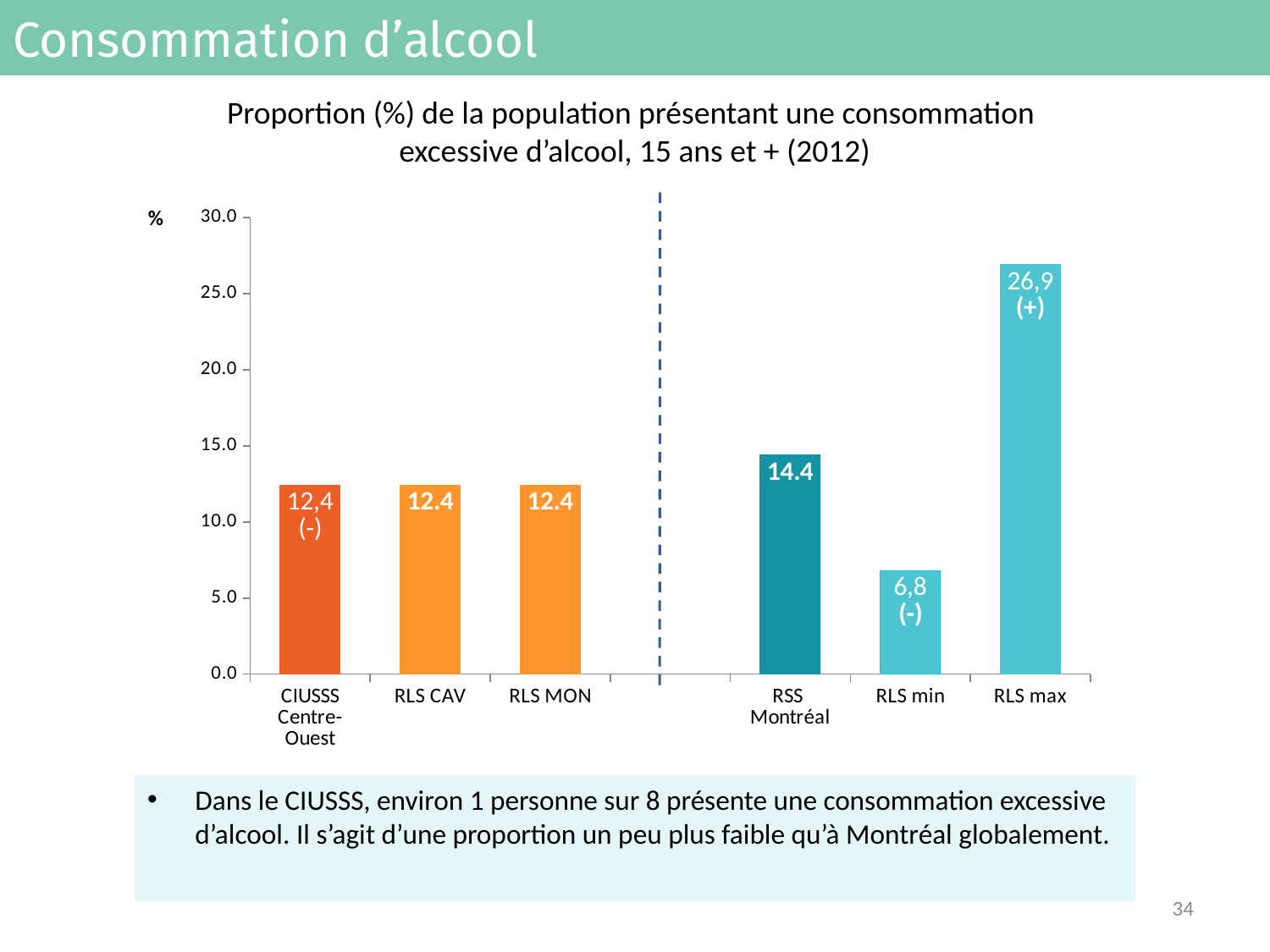

# Consommation d’alcool
Proportion (%) de la population présentant une consommation
excessive d’alcool, 15 ans et + (2012)

### Chart

| Category |  |
|---|---|
| CIUSSS
Centre-Ouest | 12.4 |
| RLS CAV | 12.4 |
| RLS MON | 12.4 |
|  | None |
| RSS
Montréal | 14.4 |
| RLS min | 6.8 |
| RLS max | 26.9 |
Dans le CIUSSS, environ 1 personne sur 8 présente une consommation excessive d’alcool. Il s’agit d’une proportion un peu plus faible qu’à Montréal globalement.
34